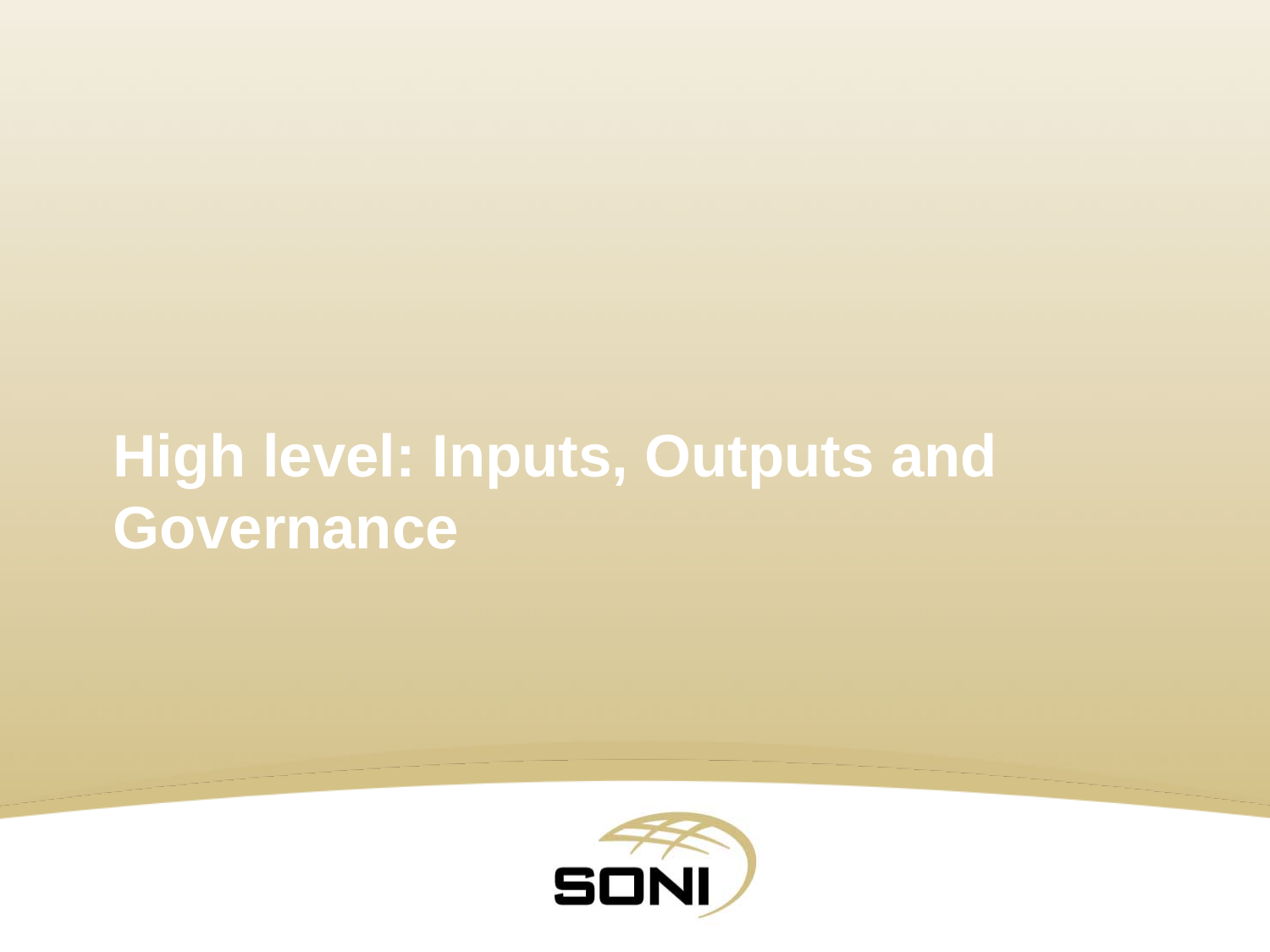

High level: Inputs, Outputs and Governance
10